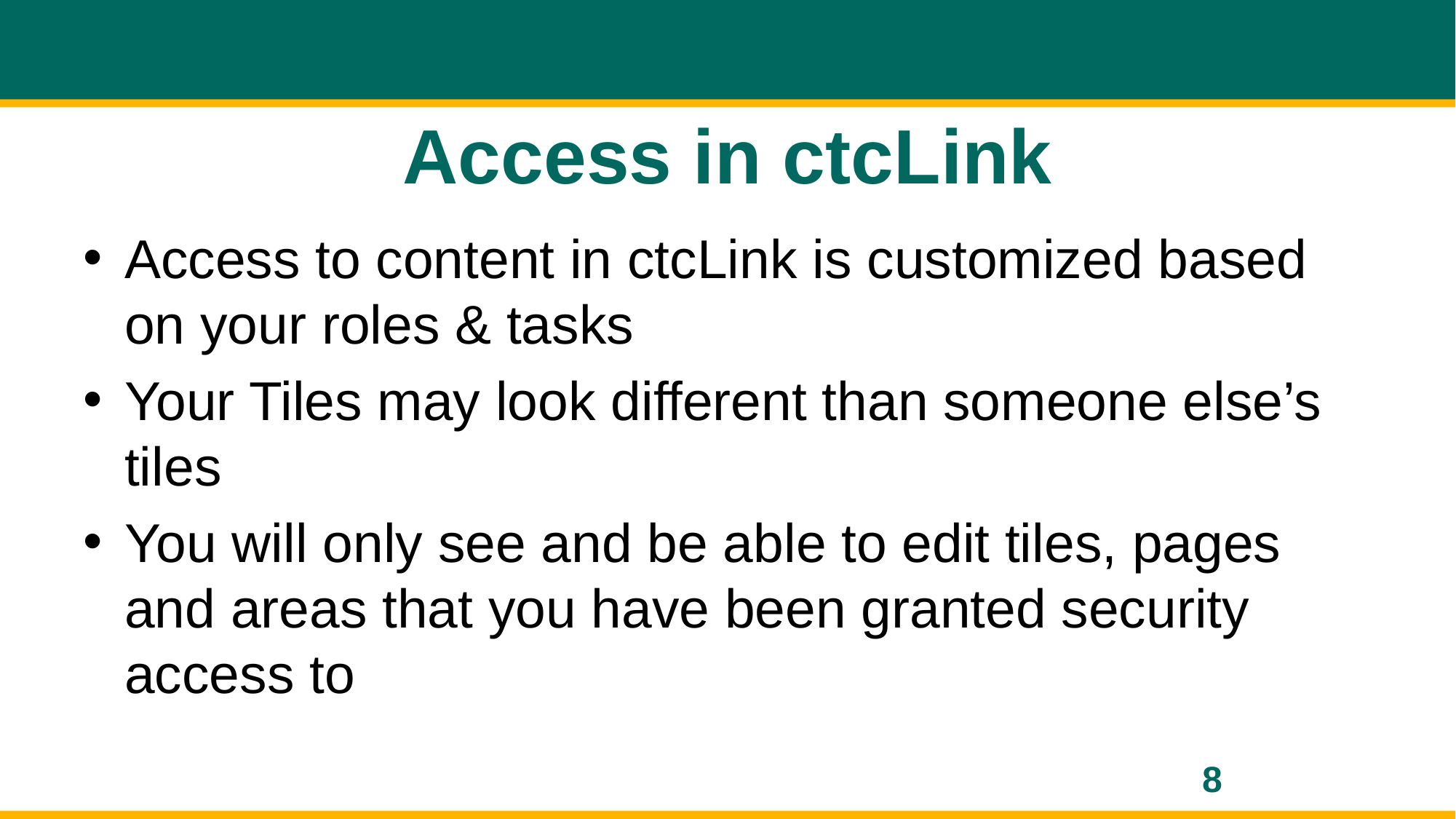

# Access in ctcLink
Access to content in ctcLink is customized based on your roles & tasks
Your Tiles may look different than someone else’s tiles
You will only see and be able to edit tiles, pages and areas that you have been granted security access to
8